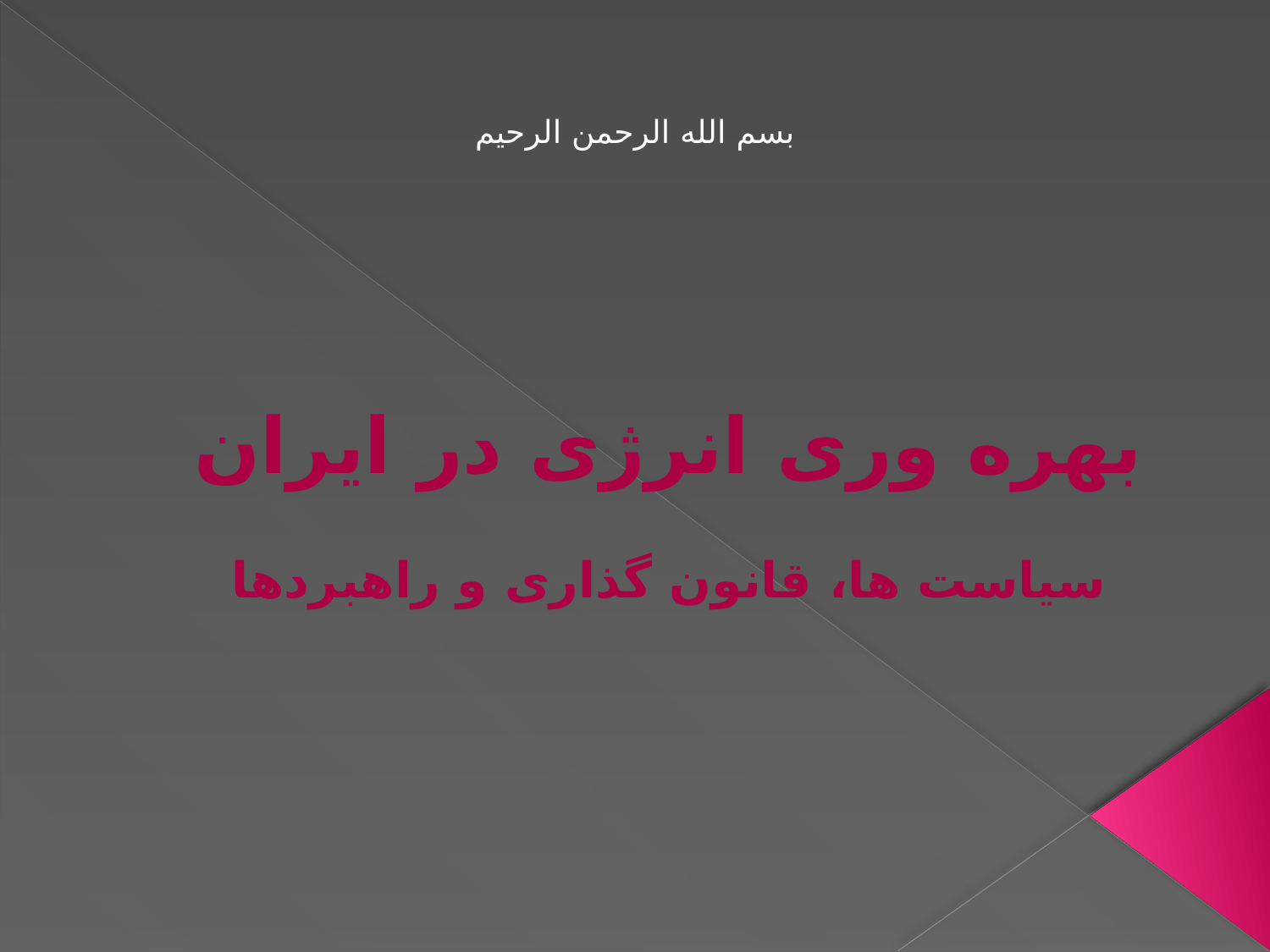

بسم الله الرحمن الرحیم
# بهره وری انرژی در ایران سیاست ها، قانون گذاری و راهبردها